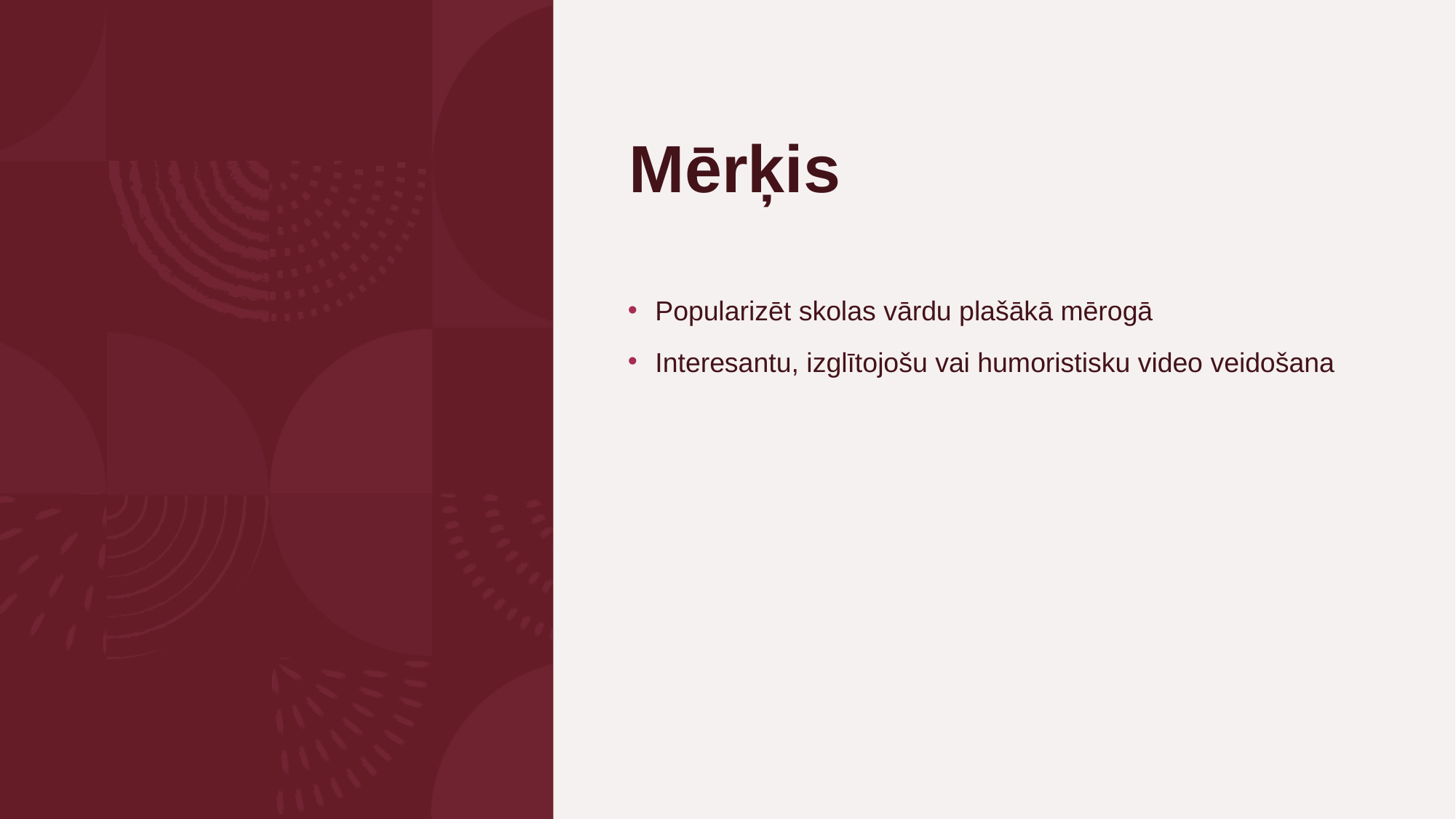

# Mērķis
Popularizēt skolas vārdu plašākā mērogā
Interesantu, izglītojošu vai humoristisku video veidošana